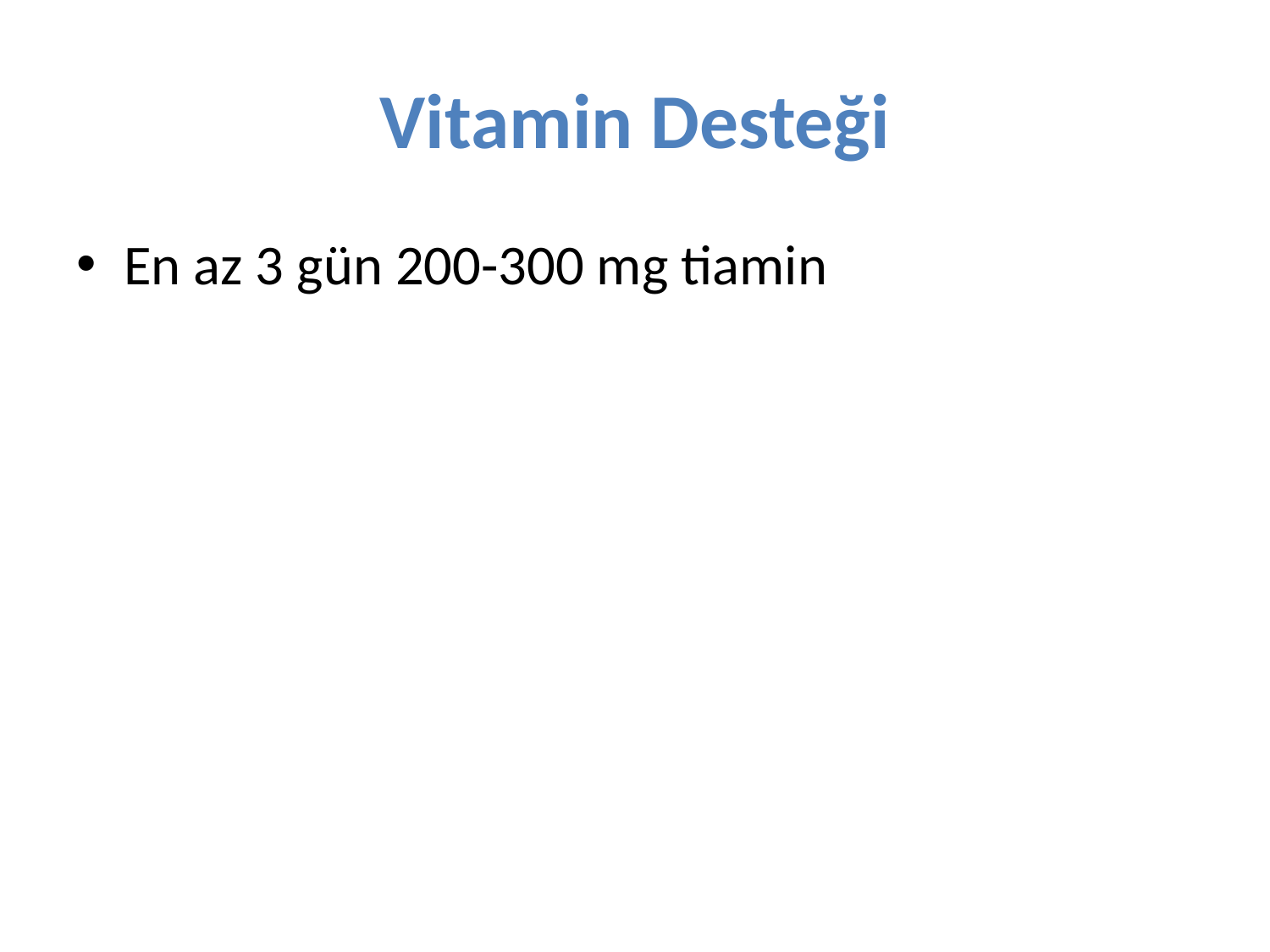

# Vitamin Desteği
En az 3 gün 200-300 mg tiamin